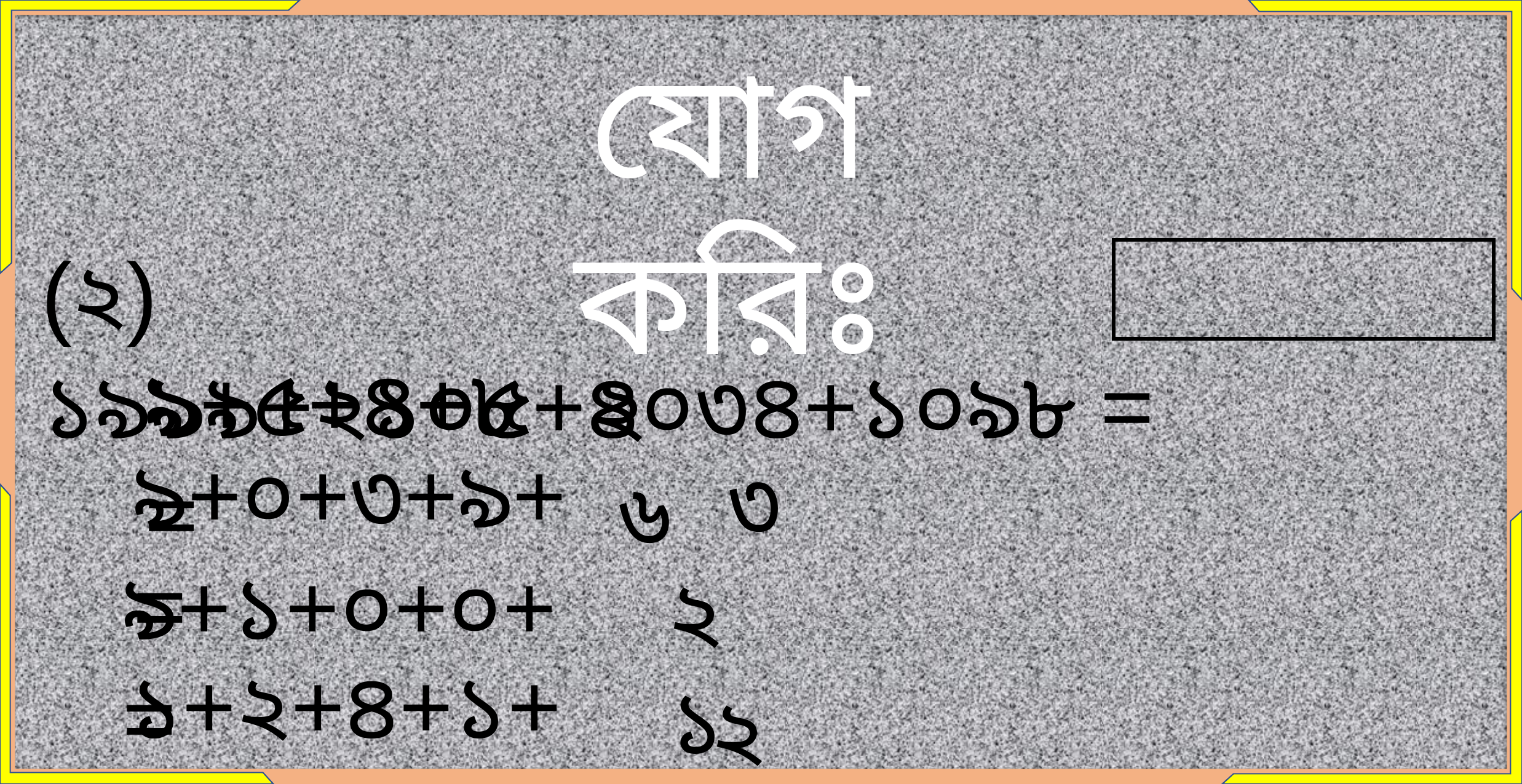

যোগ করিঃ
(২) ১৯৯৯+২১০৫+৪০৩৪+১০৯৮ =

৯+৫+৪+৮ =
 ৬
২
৯+০+৩+৯+   =
 ২
৩
৯+১+০+০+   =
 ১
 ২
১+২+৪+১+   =
 ৯